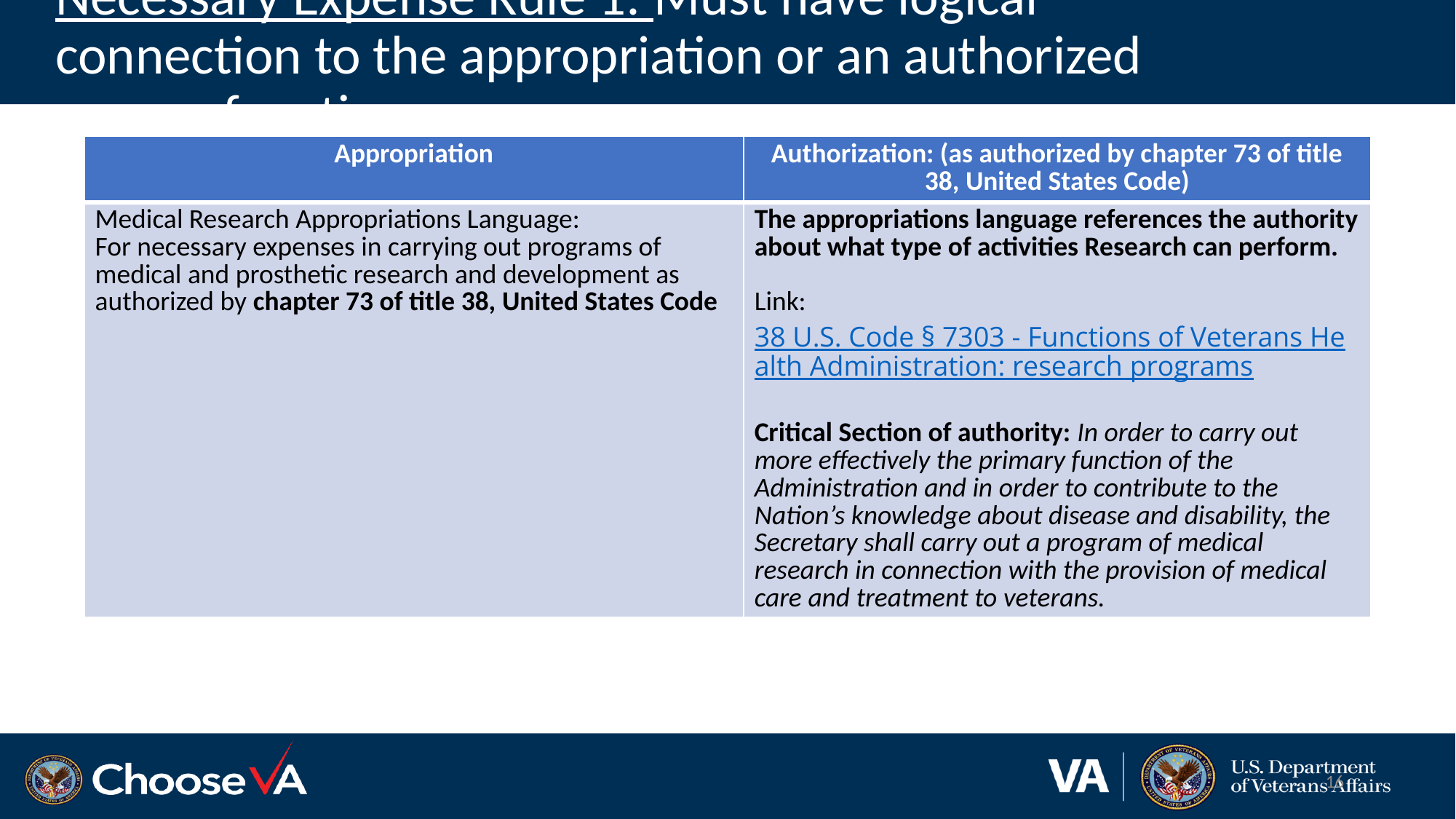

# Necessary Expense Rule 1: Must have logical connection to the appropriation or an authorized agency function
| Appropriation | Authorization: (as authorized by chapter 73 of title 38, United States Code) |
| --- | --- |
| Medical Research Appropriations Language: For necessary expenses in carrying out programs of medical and prosthetic research and development as authorized by chapter 73 of title 38, United States Code | The appropriations language references the authority about what type of activities Research can perform. Link: 38 U.S. Code § 7303 - Functions of Veterans Health Administration: research programs Critical Section of authority: In order to carry out more effectively the primary function of the Administration and in order to contribute to the Nation’s knowledge about disease and disability, the Secretary shall carry out a program of medical research in connection with the provision of medical care and treatment to veterans. |
16